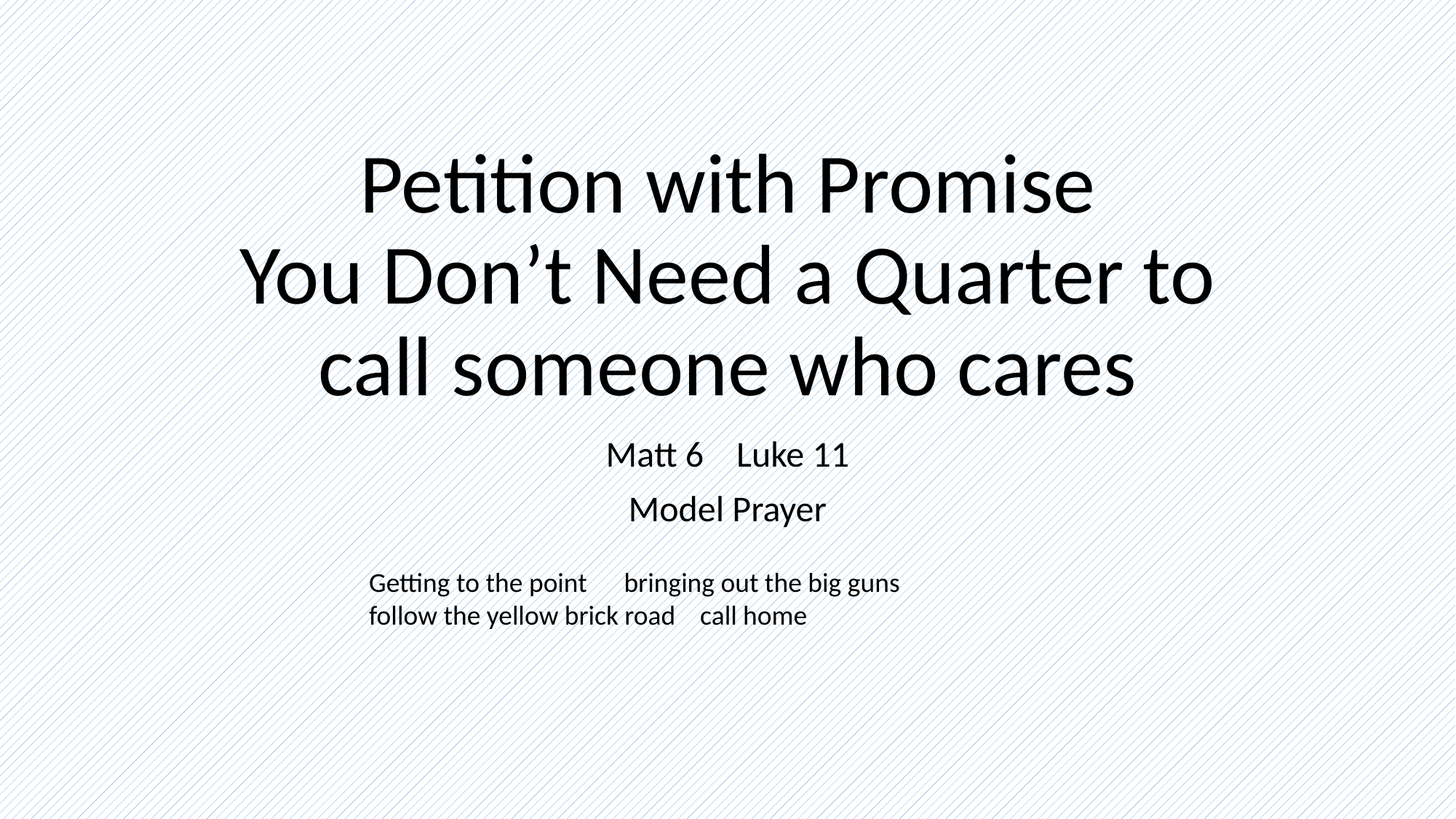

# Petition with Promise You Don’t Need a Quarter to call someone who cares
Matt 6    Luke 11
Model Prayer
Getting to the point      bringing out the big guns
follow the yellow brick road    call home